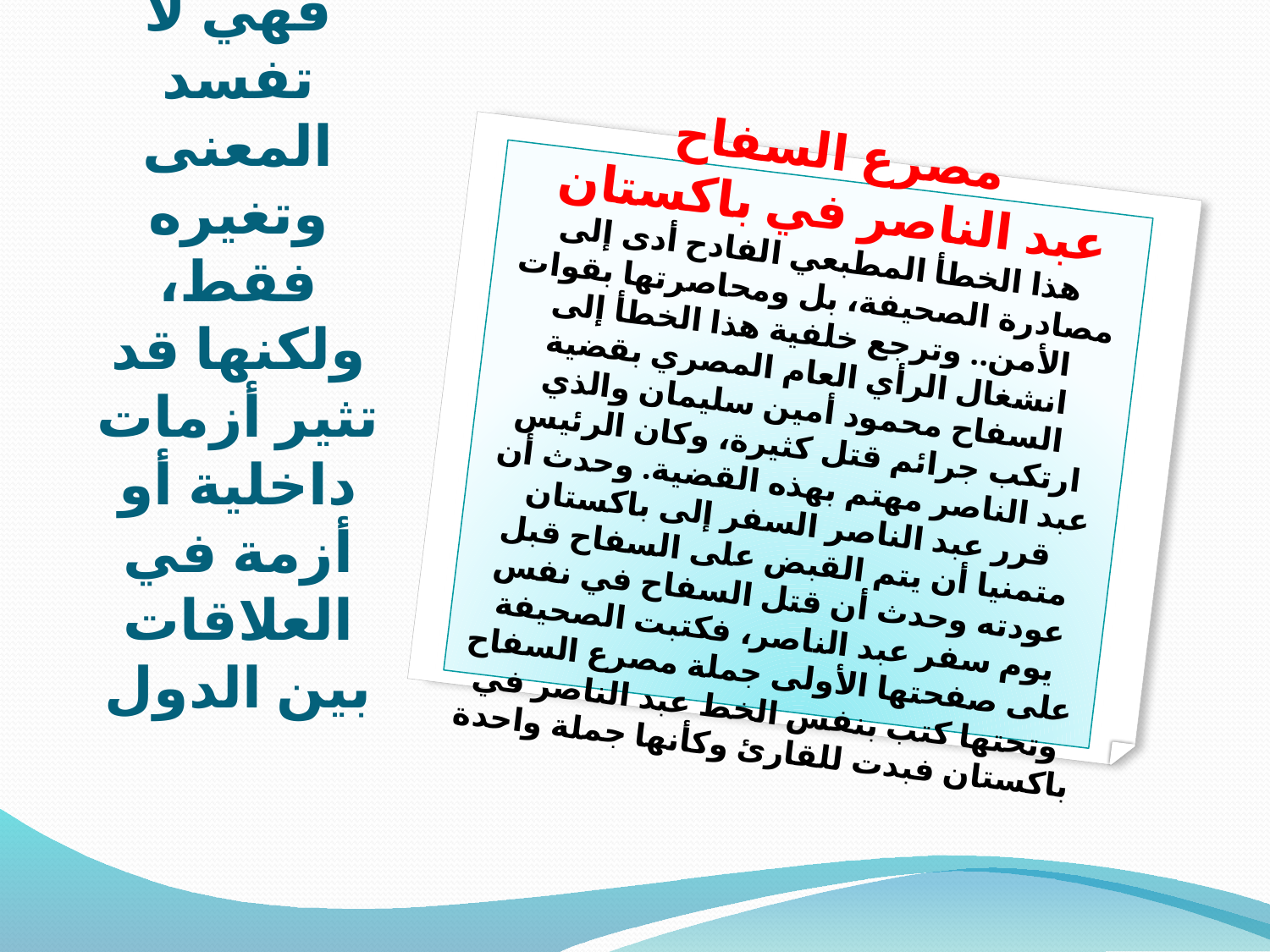

مصرع السفاح
عبد الناصر في باكستان
هذا الخطأ المطبعي الفادح أدى إلى مصادرة الصحيفة، بل ومحاصرتها بقوات الأمن.. وترجع خلفية هذا الخطأ إلى انشغال الرأي العام المصري بقضية السفاح محمود أمين سليمان والذي ارتكب جرائم قتل كثيرة، وكان الرئيس عبد الناصر مهتم بهذه القضية. وحدث أن قرر عبد الناصر السفر إلى باكستان متمنيا أن يتم القبض على السفاح قبل عودته وحدث أن قتل السفاح في نفس يوم سفر عبد الناصر، فكتبت الصحيفة على صفحتها الأولى جملة مصرع السفاح وتحتها كتب بنفس الخط عبد الناصر في باكستان فبدت للقارئ وكأنها جملة واحدة
# الأخطاء المطبعية في الصحف أحيانا تكون قاتلة، فهي لا تفسد المعنى وتغيره فقط، ولكنها قد تثير أزمات داخلية أو أزمة في العلاقات بين الدول